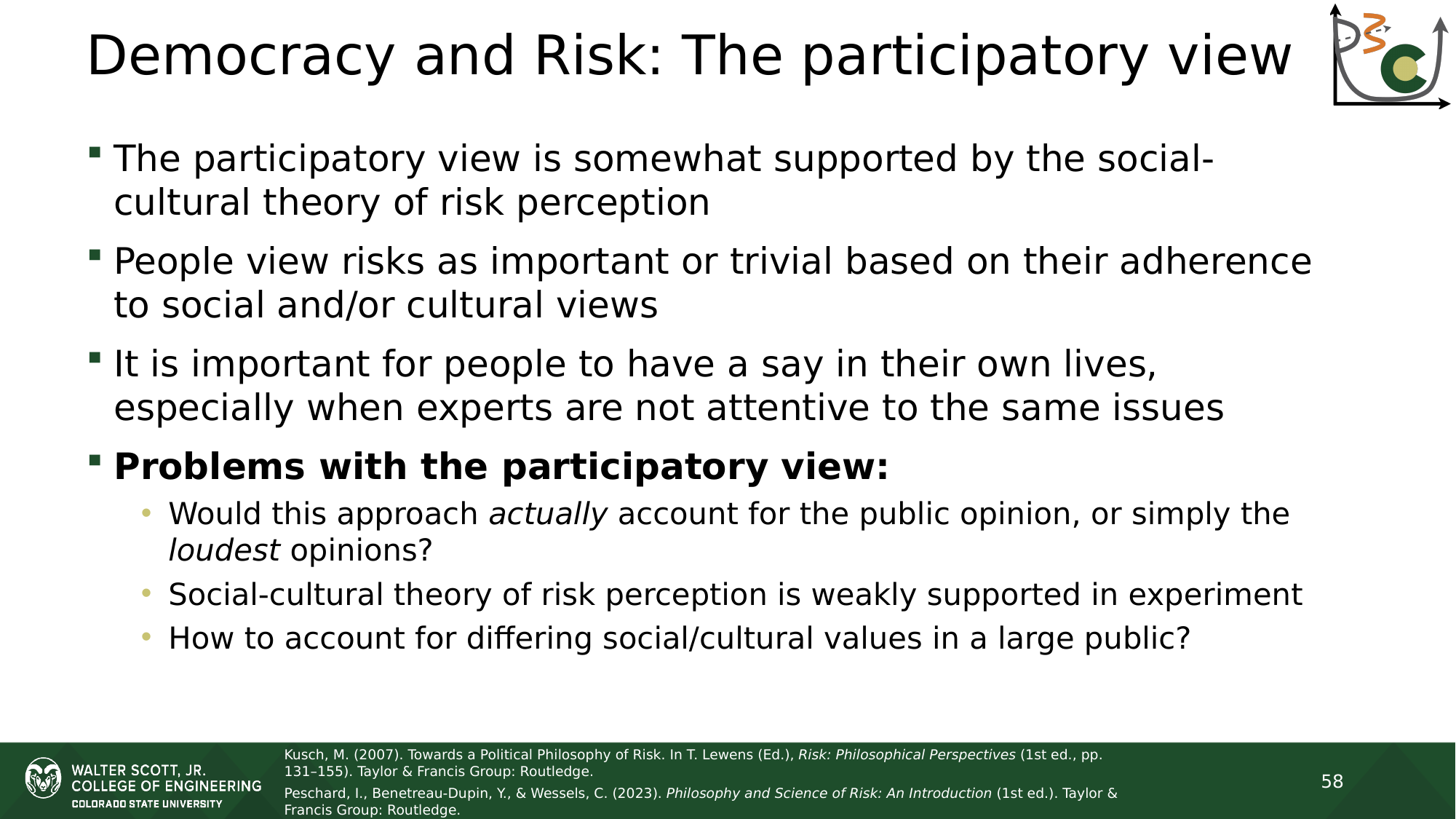

# Democracy and Risk: The participatory view
The participatory view is somewhat supported by the social-cultural theory of risk perception
People view risks as important or trivial based on their adherence to social and/or cultural views
It is important for people to have a say in their own lives, especially when experts are not attentive to the same issues
Problems with the participatory view:
Would this approach actually account for the public opinion, or simply the loudest opinions?
Social-cultural theory of risk perception is weakly supported in experiment
How to account for differing social/cultural values in a large public?

Kusch, M. (2007). Towards a Political Philosophy of Risk. In T. Lewens (Ed.), Risk: Philosophical Perspectives (1st ed., pp. 131–155). Taylor & Francis Group: Routledge.
58
Peschard, I., Benetreau-Dupin, Y., & Wessels, C. (2023). Philosophy and Science of Risk: An Introduction (1st ed.). Taylor & Francis Group: Routledge.